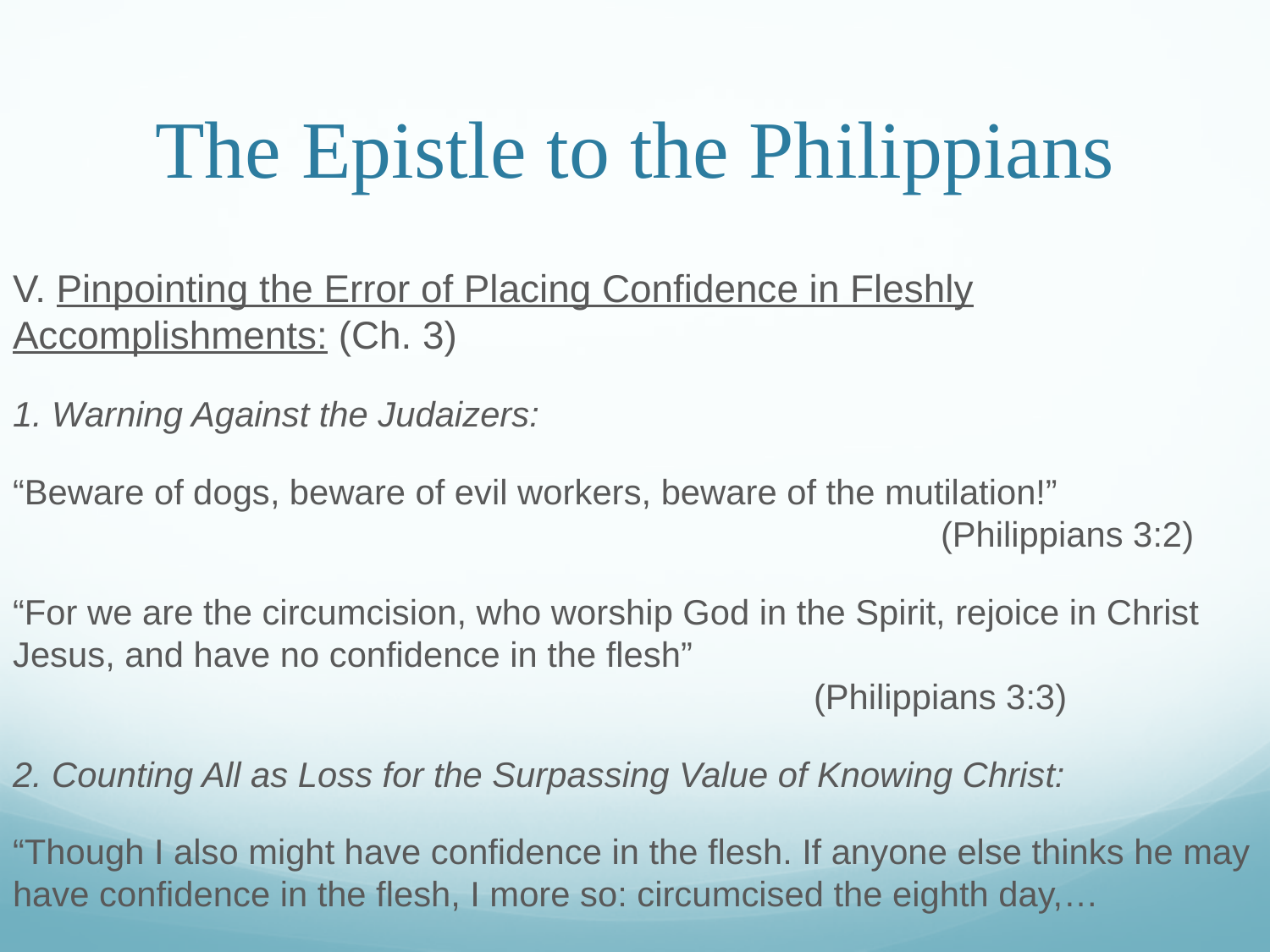

# The Epistle to the Philippians
V. Pinpointing the Error of Placing Confidence in Fleshly Accomplishments: (Ch. 3)
1. Warning Against the Judaizers:
“Beware of dogs, beware of evil workers, beware of the mutilation!”								    (Philippians 3:2)
“For we are the circumcision, who worship God in the Spirit, rejoice in Christ Jesus, and have no confidence in the flesh”										    (Philippians 3:3)
2. Counting All as Loss for the Surpassing Value of Knowing Christ:
“Though I also might have confidence in the flesh. If anyone else thinks he may have confidence in the flesh, I more so: circumcised the eighth day,…